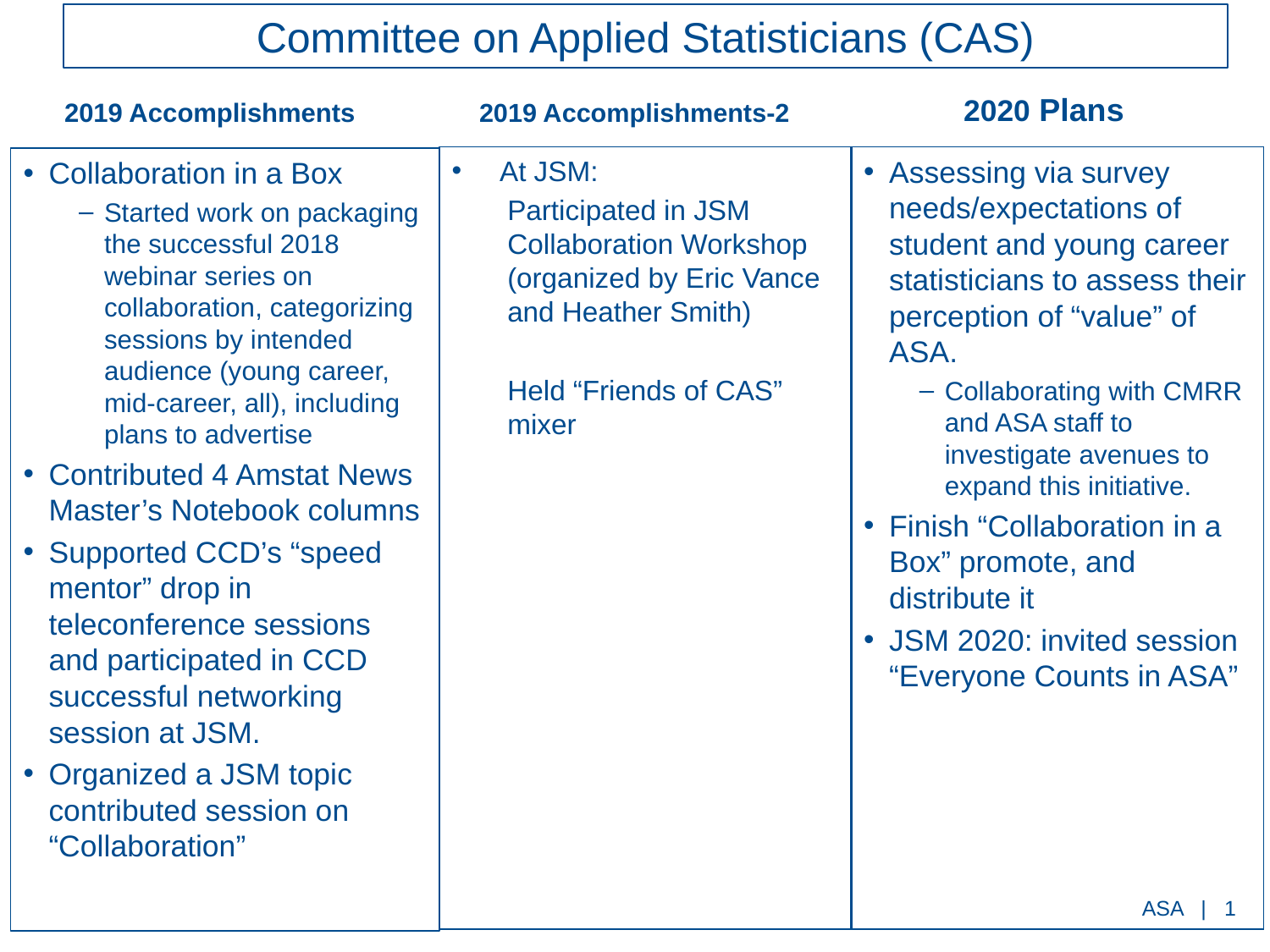

# Committee on Applied Statisticians (CAS)
2019 Accomplishments
2019 Accomplishments-2
2020 Plans
At JSM:
Participated in JSM Collaboration Workshop (organized by Eric Vance and Heather Smith)

Held “Friends of CAS” mixer

Assessing via survey needs/expectations of student and young career statisticians to assess their perception of “value” of ASA.
Collaborating with CMRR and ASA staff to investigate avenues to expand this initiative.
Finish “Collaboration in a Box” promote, and distribute it
JSM 2020: invited session “Everyone Counts in ASA”

Collaboration in a Box
Started work on packaging the successful 2018 webinar series on collaboration, categorizing sessions by intended audience (young career, mid-career, all), including plans to advertise
Contributed 4 Amstat News Master’s Notebook columns
Supported CCD’s “speed mentor” drop in teleconference sessions and participated in CCD successful networking session at JSM.
Organized a JSM topic contributed session on “Collaboration”

ASA   |   1